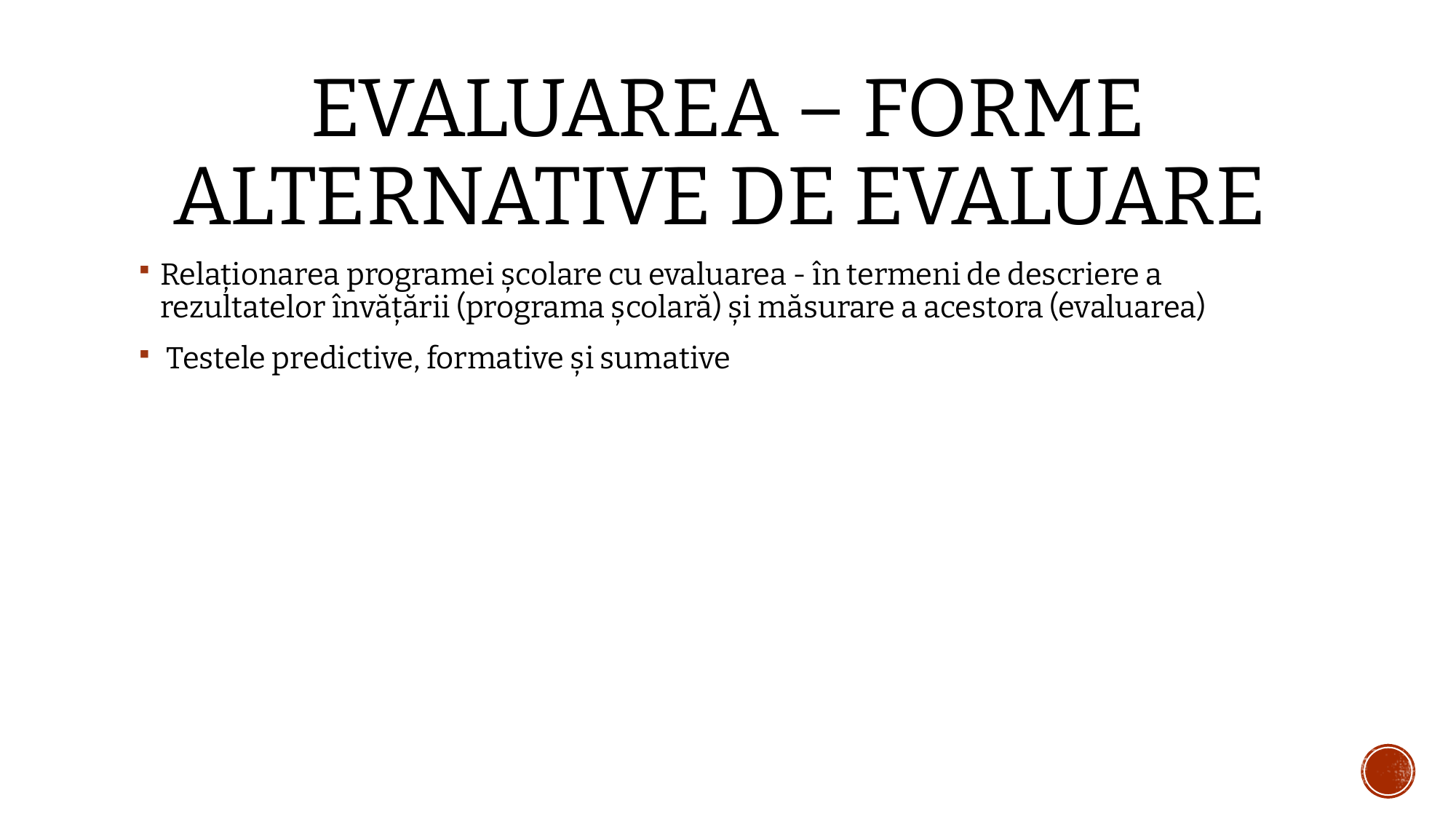

# EVALUAREA – FORME ALTERNATIVE DE EVALUARE
Relaționarea programei școlare cu evaluarea - în termeni de descriere a rezultatelor învățării (programa școlară) și măsurare a acestora (evaluarea)
 Testele predictive, formative și sumative